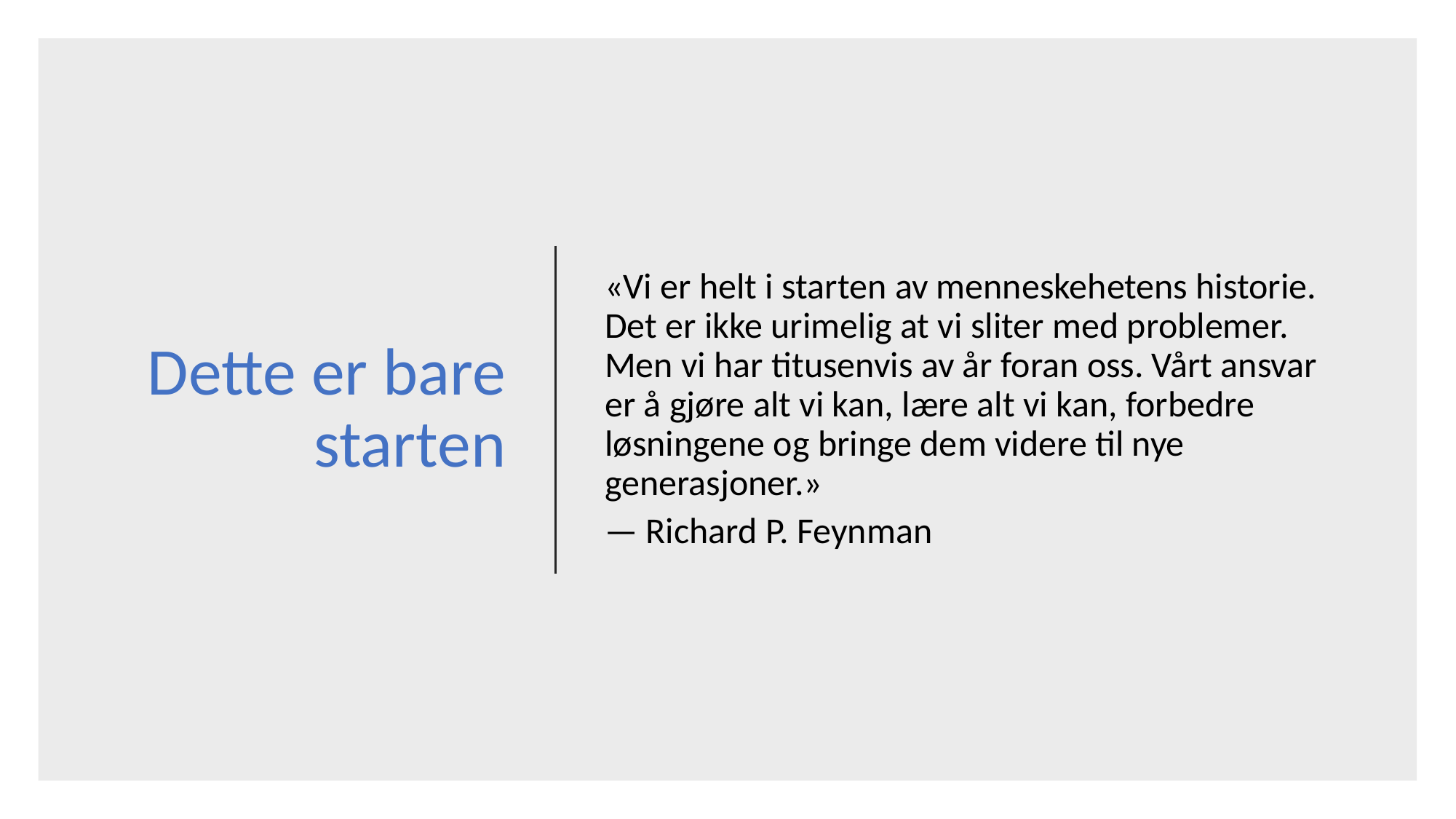

# Dette er bare starten
«Vi er helt i starten av menneskehetens historie. Det er ikke urimelig at vi sliter med problemer. Men vi har titusenvis av år foran oss. Vårt ansvar er å gjøre alt vi kan, lære alt vi kan, forbedre løsningene og bringe dem videre til nye generasjoner.»
— Richard P. Feynman